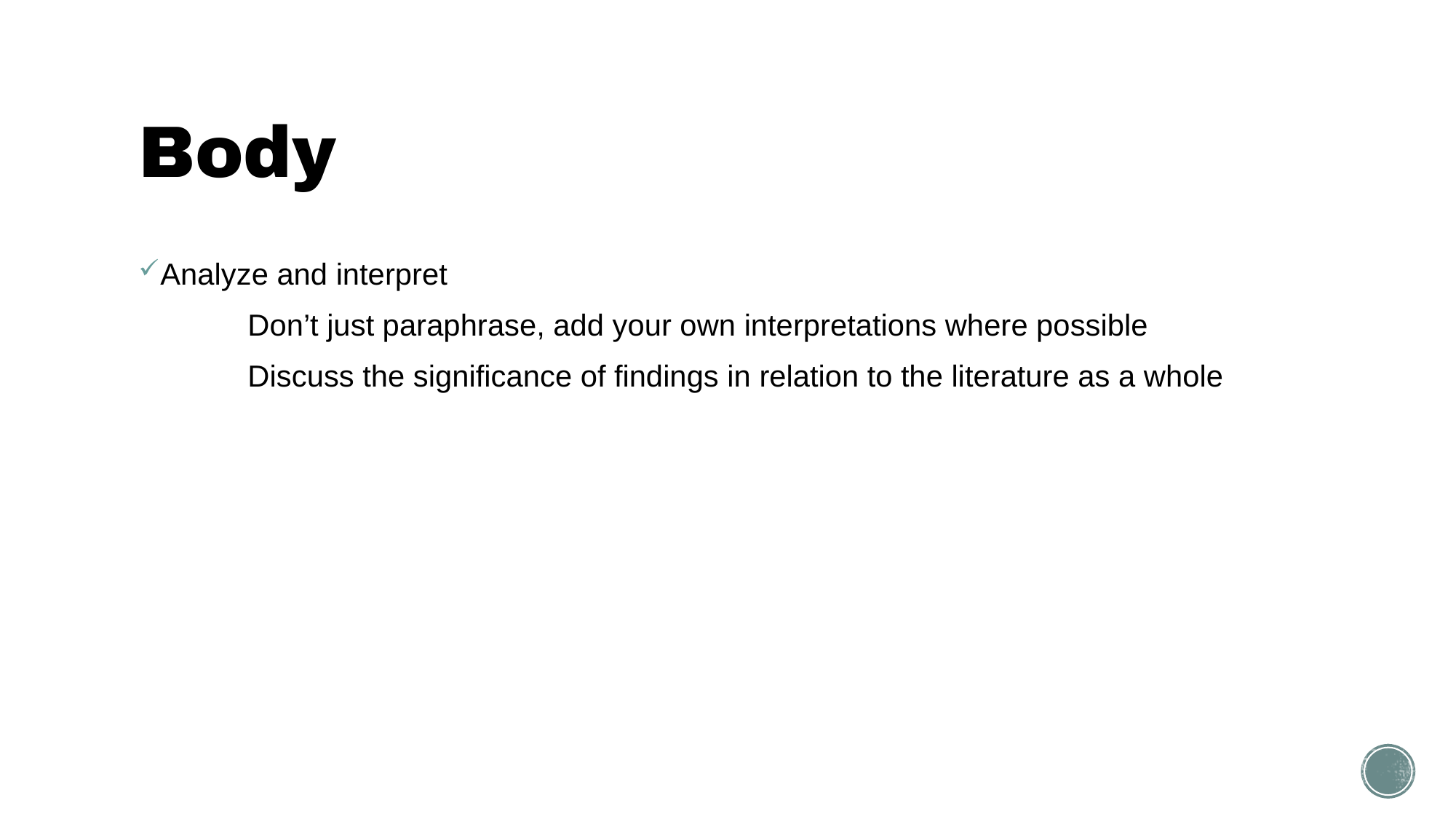

# Body
Analyze and interpret
	Don’t just paraphrase, add your own interpretations where possible
	Discuss the significance of findings in relation to the literature as a whole